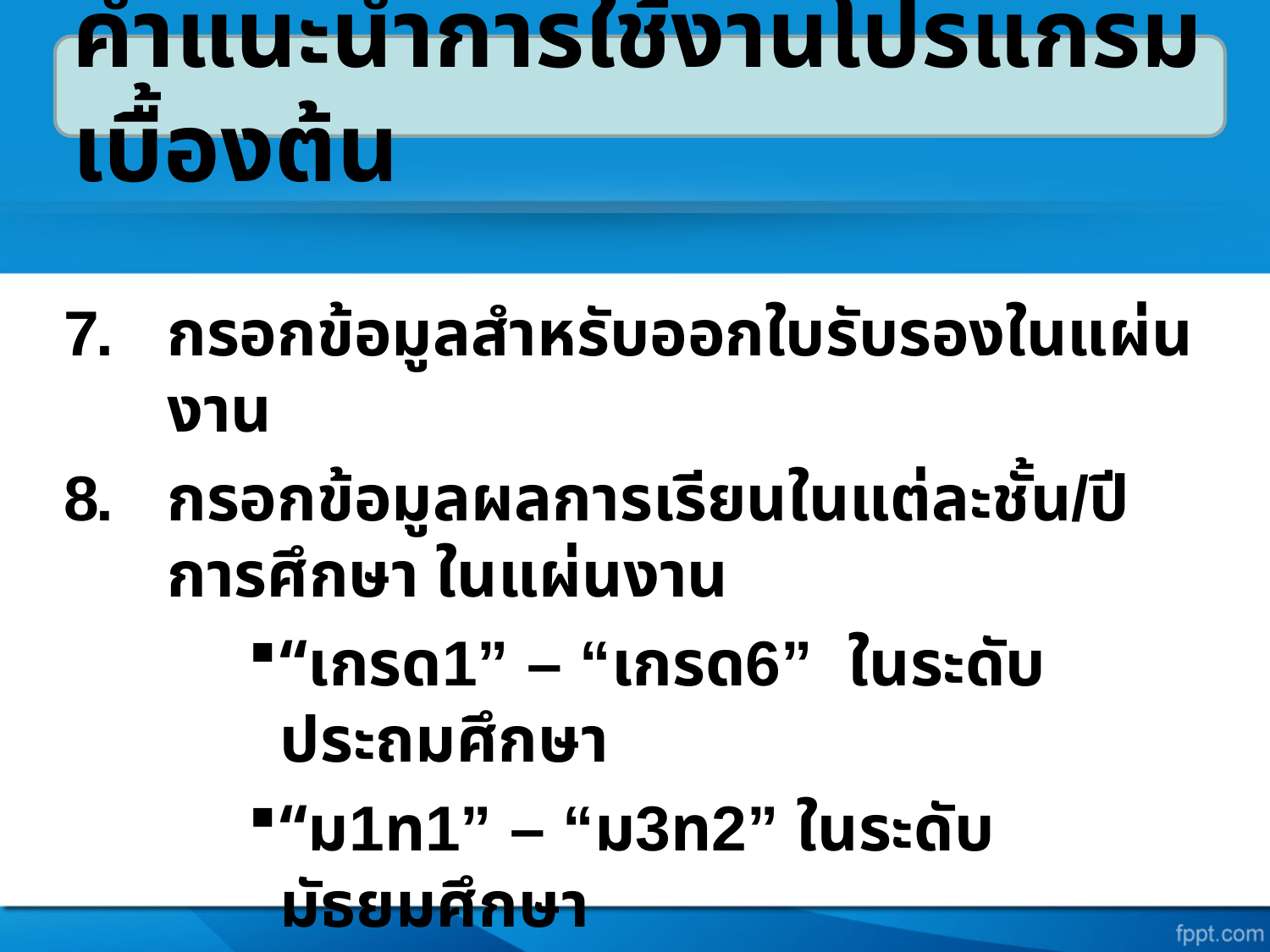

คำแนะนำการใช้งานโปรแกรมเบื้องต้น
กรอกข้อมูลสำหรับออกใบรับรองในแผ่นงาน
กรอกข้อมูลผลการเรียนในแต่ละชั้น/ปีการศึกษา ในแผ่นงาน
“เกรด1” – “เกรด6”  ในระดับประถมศึกษา
“ม1ท1” – “ม3ท2” ในระดับมัธยมศึกษา
ทำการออกรายงานต่างๆ  จากแผ่นงาน